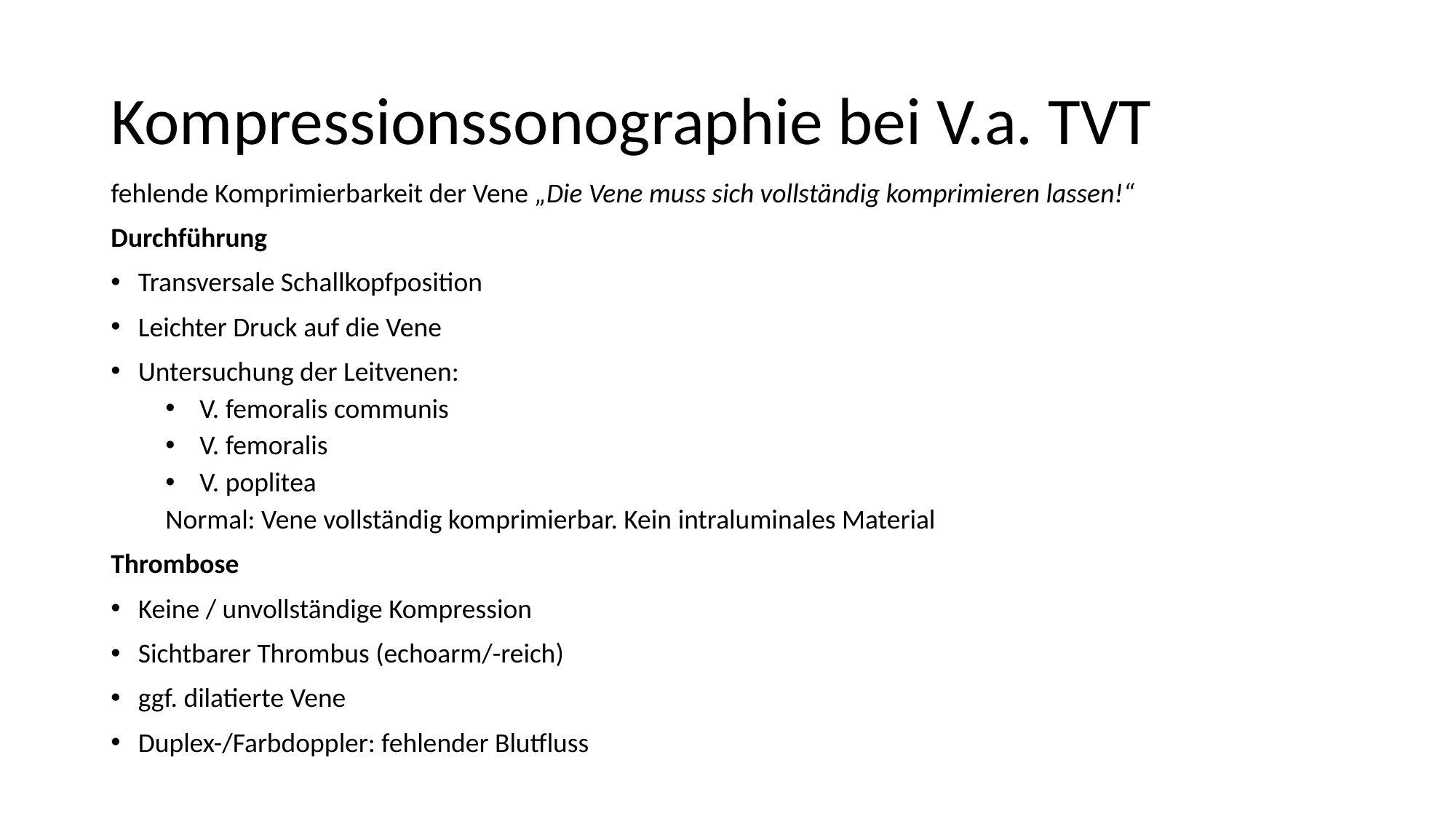

# Kompressionssonographie bei V.a. TVT
fehlende Komprimierbarkeit der Vene „Die Vene muss sich vollständig komprimieren lassen!“
Durchführung
Transversale Schallkopfposition
Leichter Druck auf die Vene
Untersuchung der Leitvenen:
V. femoralis communis
V. femoralis
V. poplitea
Normal: Vene vollständig komprimierbar. Kein intraluminales Material
Thrombose
Keine / unvollständige Kompression
Sichtbarer Thrombus (echoarm/-reich)
ggf. dilatierte Vene
Duplex-/Farbdoppler: fehlender Blutfluss